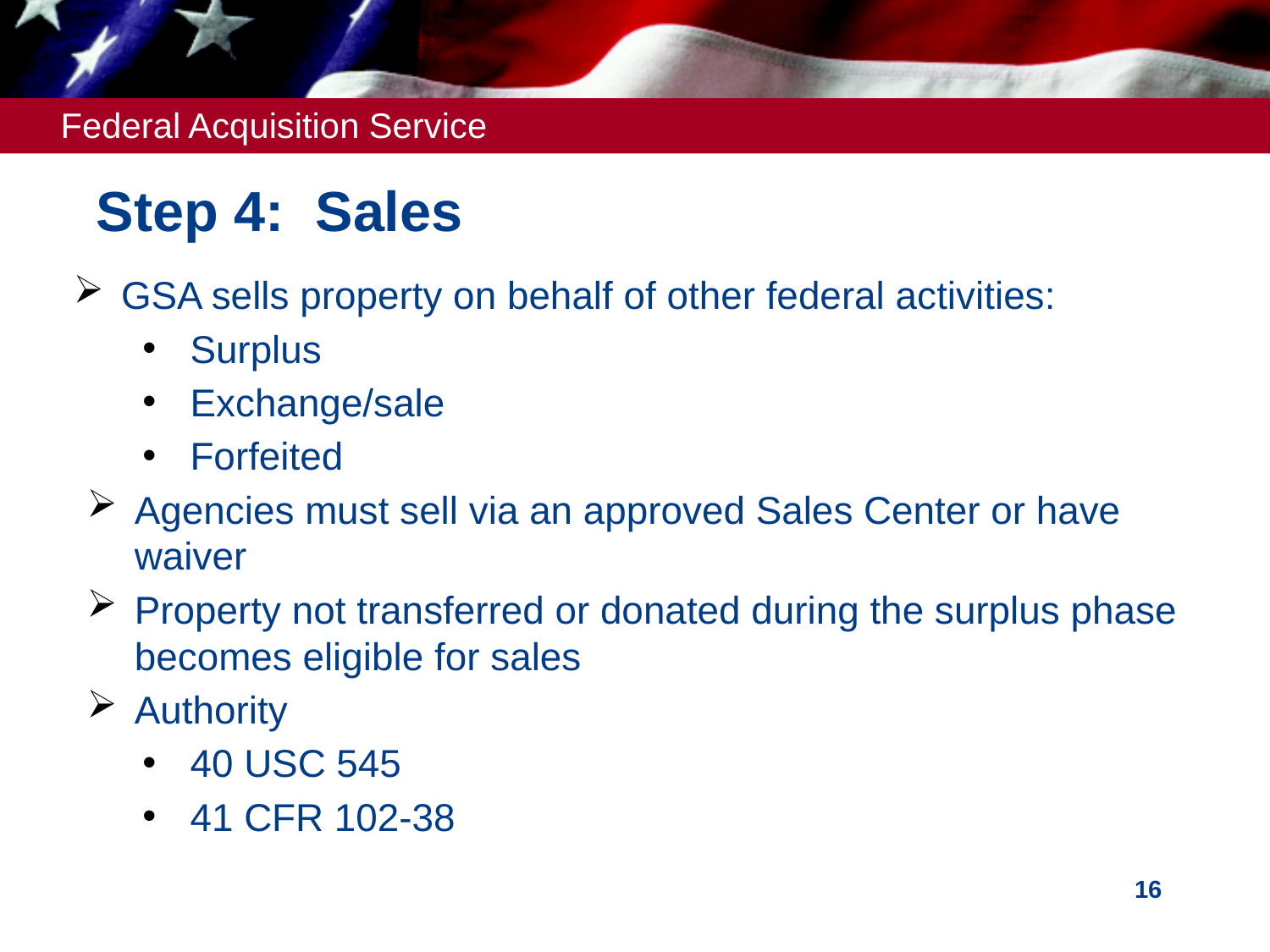

Step 4:  Sales
GSA sells property on behalf of other federal activities:
Surplus
Exchange/sale
Forfeited
Agencies must sell via an approved Sales Center or have waiver
Property not transferred or donated during the surplus phase becomes eligible for sales
Authority
40 USC 545
41 CFR 102-38

16